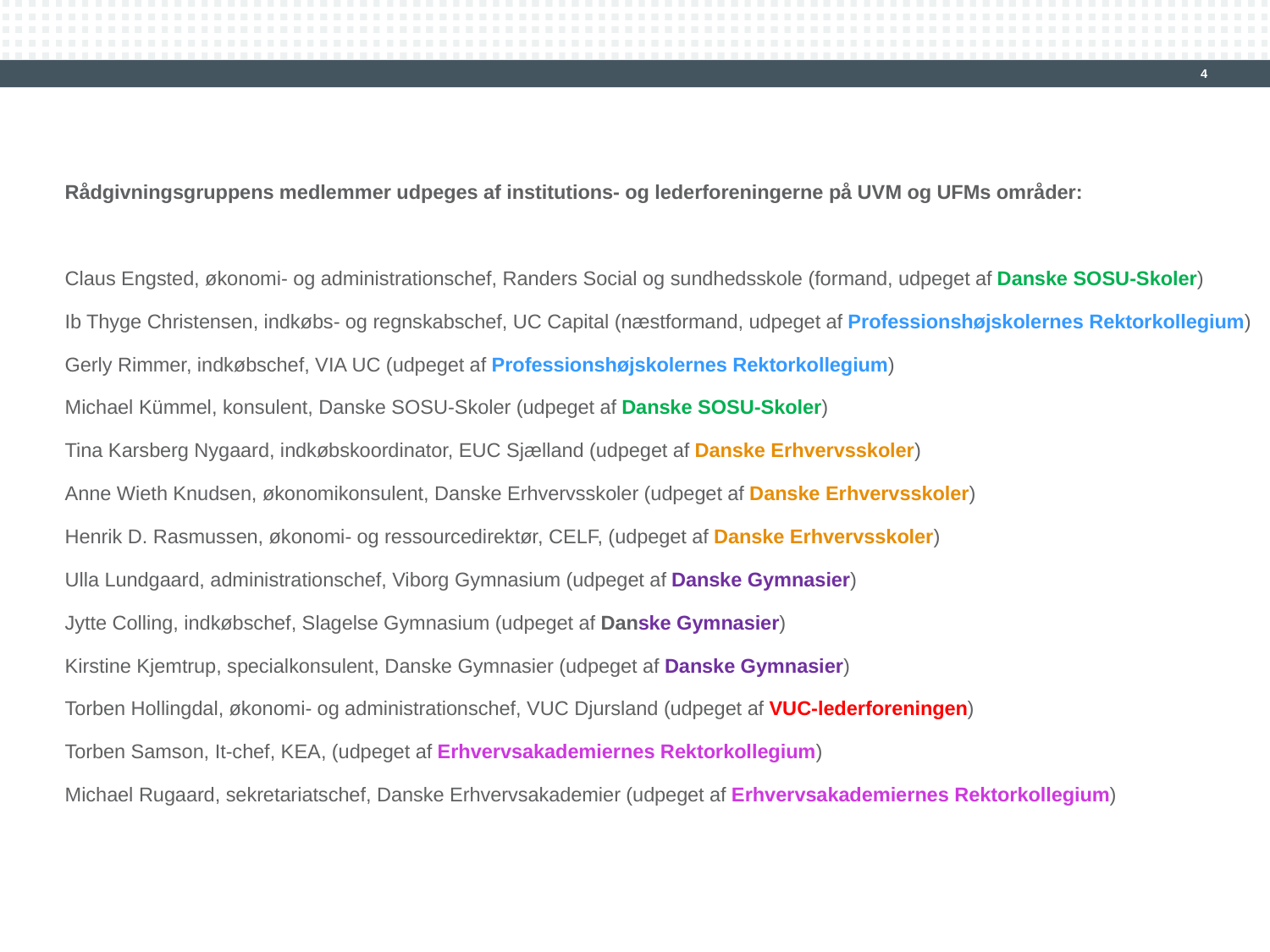

4
# Rådgivningsgruppens medlemmer udpeges af institutions- og lederforeningerne på UVM og UFMs områder: Claus Engsted, økonomi- og administrationschef, Randers Social og sundhedsskole (formand, udpeget af Danske SOSU-Skoler) Ib Thyge Christensen, indkøbs- og regnskabschef, UC Capital (næstformand, udpeget af Professionshøjskolernes Rektorkollegium) Gerly Rimmer, indkøbschef, VIA UC (udpeget af Professionshøjskolernes Rektorkollegium) Michael Kümmel, konsulent, Danske SOSU-Skoler (udpeget af Danske SOSU-Skoler) Tina Karsberg Nygaard, indkøbskoordinator, EUC Sjælland (udpeget af Danske Erhvervsskoler) Anne Wieth Knudsen, økonomikonsulent, Danske Erhvervsskoler (udpeget af Danske Erhvervsskoler) Henrik D. Rasmussen, økonomi- og ressourcedirektør, CELF, (udpeget af Danske Erhvervsskoler) Ulla Lundgaard, administrationschef, Viborg Gymnasium (udpeget af Danske Gymnasier) Jytte Colling, indkøbschef, Slagelse Gymnasium (udpeget af Danske Gymnasier) Kirstine Kjemtrup, specialkonsulent, Danske Gymnasier (udpeget af Danske Gymnasier) Torben Hollingdal, økonomi- og administrationschef, VUC Djursland (udpeget af VUC-lederforeningen) Torben Samson, It-chef, KEA, (udpeget af Erhvervsakademiernes Rektorkollegium) Michael Rugaard, sekretariatschef, Danske Erhvervsakademier (udpeget af Erhvervsakademiernes Rektorkollegium)